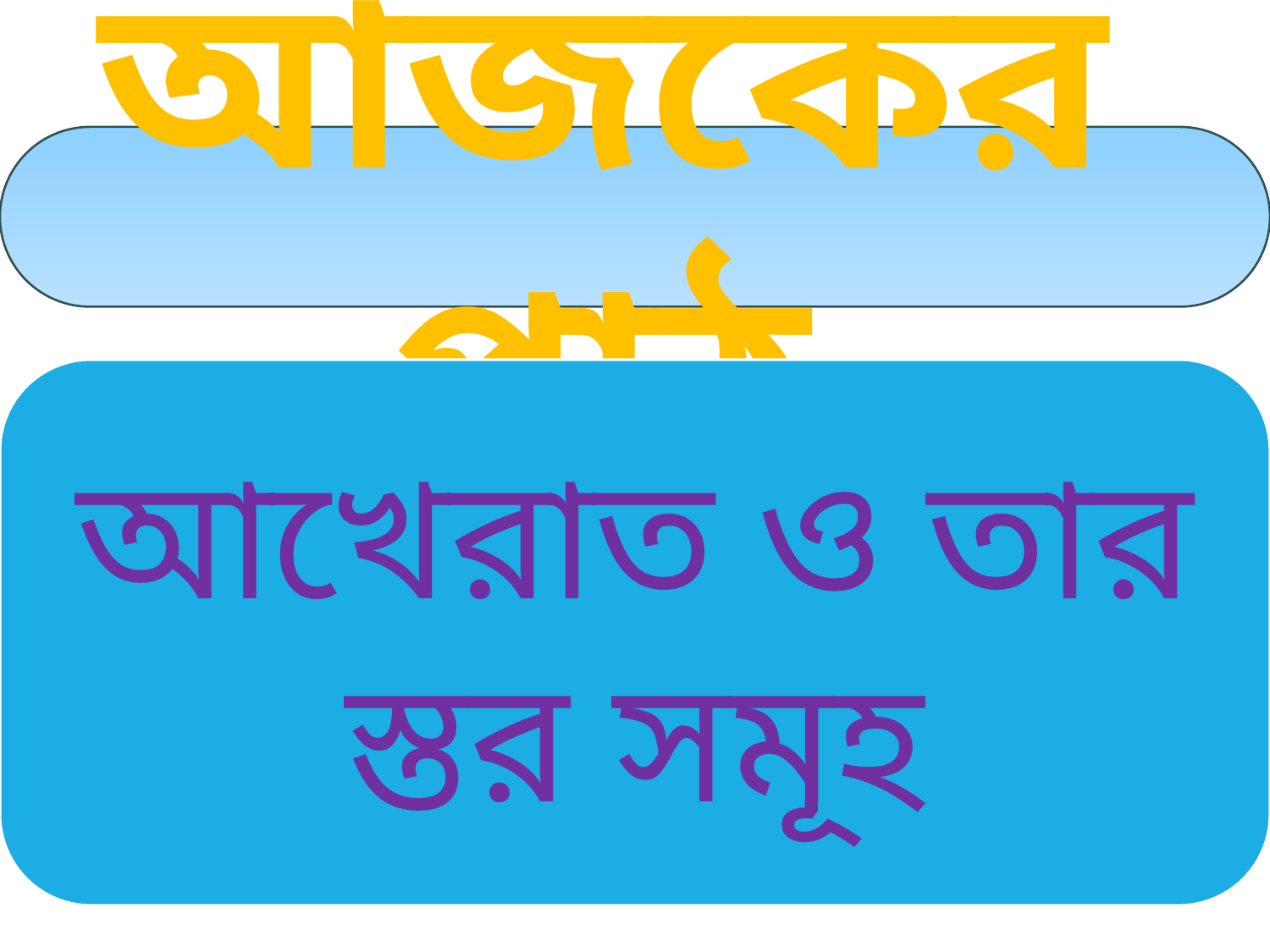

আজকের  পাঠ
আখেরাত ও তার স্তর সমূহ